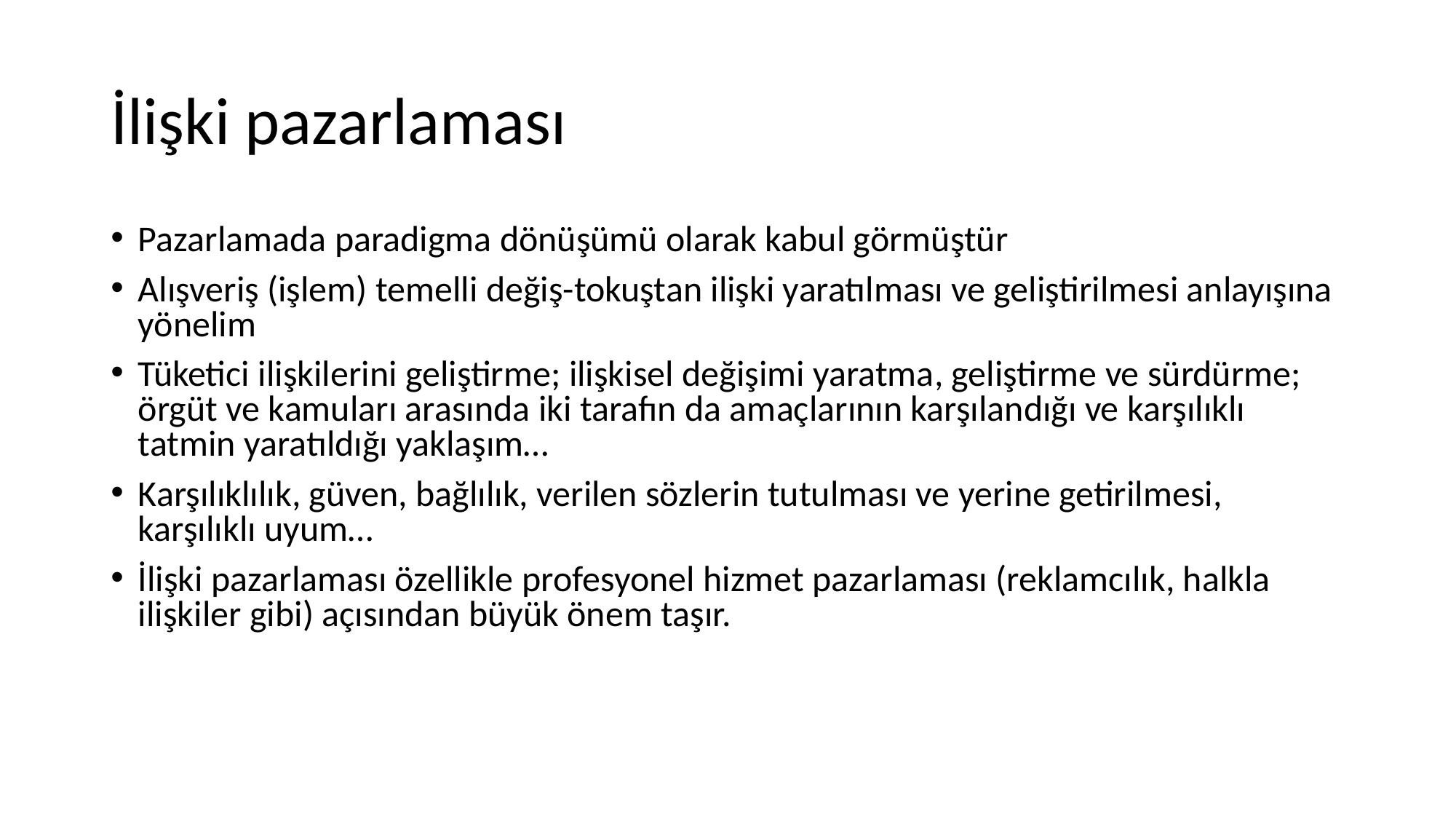

# İlişki pazarlaması
Pazarlamada paradigma dönüşümü olarak kabul görmüştür
Alışveriş (işlem) temelli değiş-tokuştan ilişki yaratılması ve geliştirilmesi anlayışına yönelim
Tüketici ilişkilerini geliştirme; ilişkisel değişimi yaratma, geliştirme ve sürdürme; örgüt ve kamuları arasında iki tarafın da amaçlarının karşılandığı ve karşılıklı tatmin yaratıldığı yaklaşım…
Karşılıklılık, güven, bağlılık, verilen sözlerin tutulması ve yerine getirilmesi, karşılıklı uyum…
İlişki pazarlaması özellikle profesyonel hizmet pazarlaması (reklamcılık, halkla ilişkiler gibi) açısından büyük önem taşır.